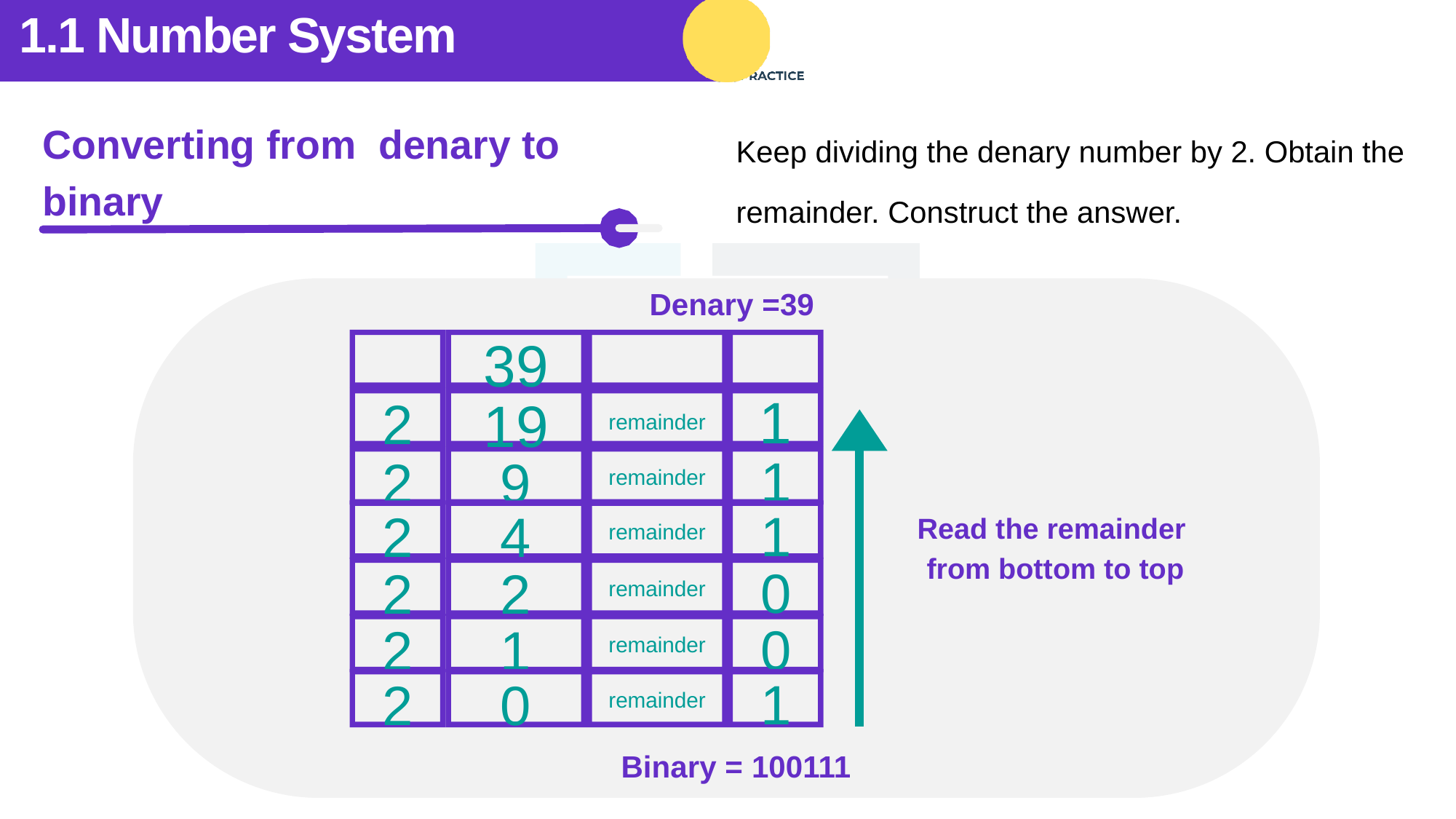

1.1 Number System
Keep dividing the denary number by 2. Obtain the remainder. Construct the answer.
Converting from  denary to binary

Denary =39

39

1
19
2

remainder
1
2
9

remainder
1
2
4

remainder
0
2
2

remainder
0
2
1

remainder
1
2
0

remainder
Read the remainder
from bottom to top

Binary = 100111